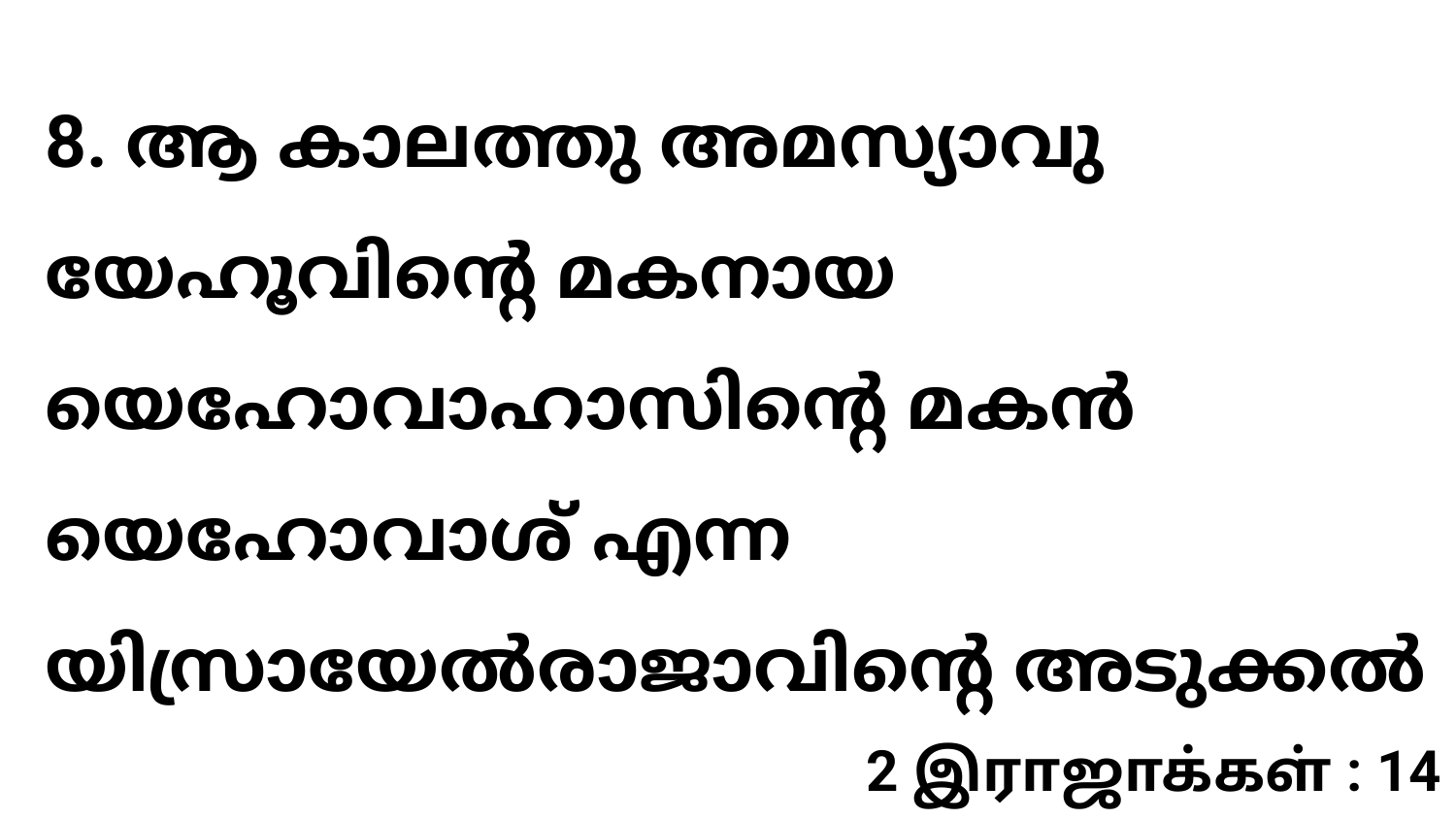

8. ആ കാലത്തു അമസ്യാവു യേഹൂവിന്റെ മകനായ യെഹോവാഹാസിന്റെ മകൻ യെഹോവാശ് എന്ന യിസ്രായേൽരാജാവിന്റെ അടുക്കൽ
2 இராஜாக்கள் : 14